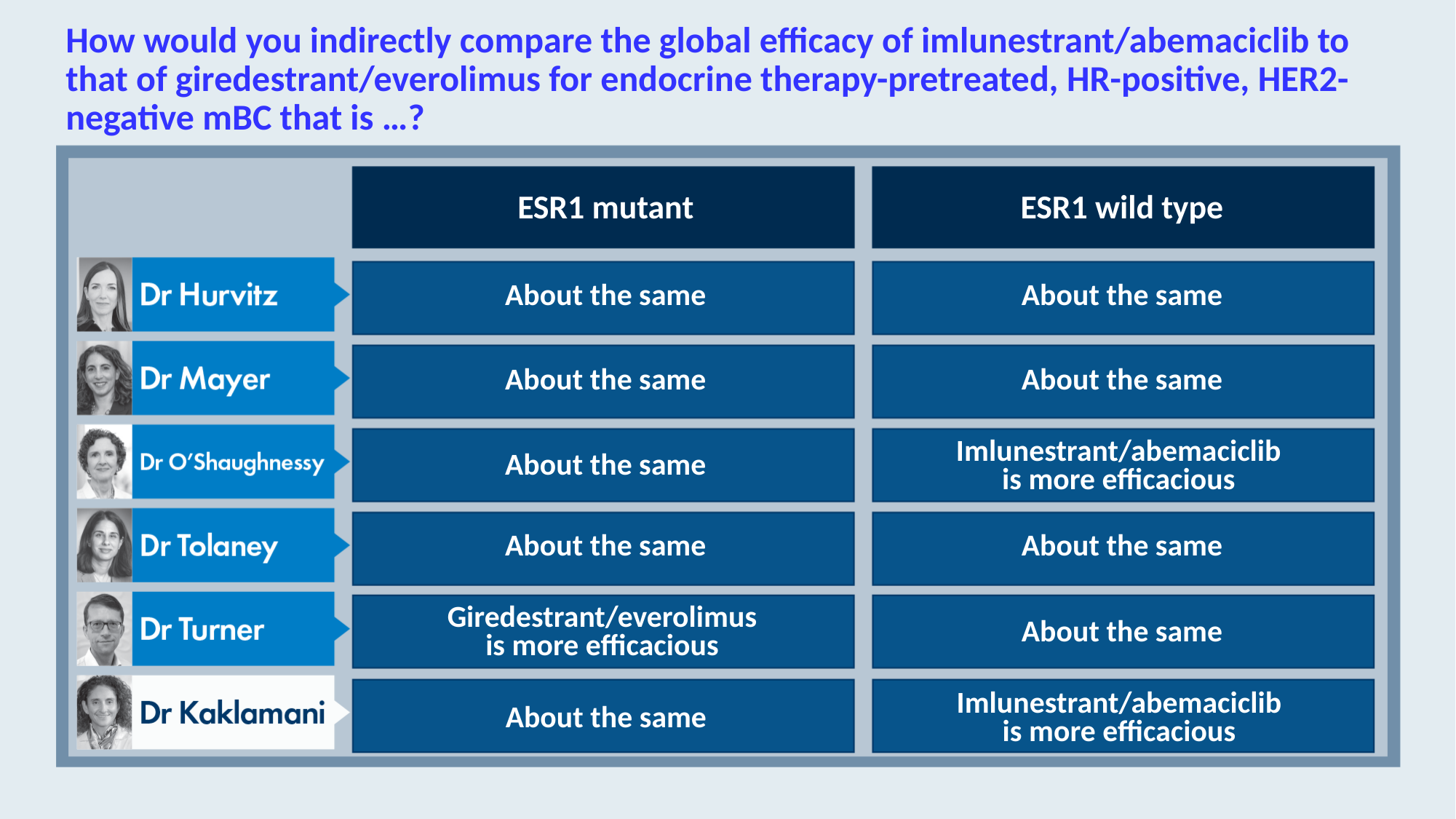

# How would you indirectly compare the global efficacy of imlunestrant/abemaciclib to that of girede­strant/everolimus for endocrine therapy-pretreated, HR-positive, HER2-negative mBC that is …?
ESR1 mutant
ESR1 wild type
About the same
About the same
About the same
About the same
About the same
Imlunestrant/abemaciclib
is more efficacious
About the same
About the same
Giredestrant/everolimus
is more efficacious
About the same
About the same
Imlunestrant/abemaciclib
is more efficacious